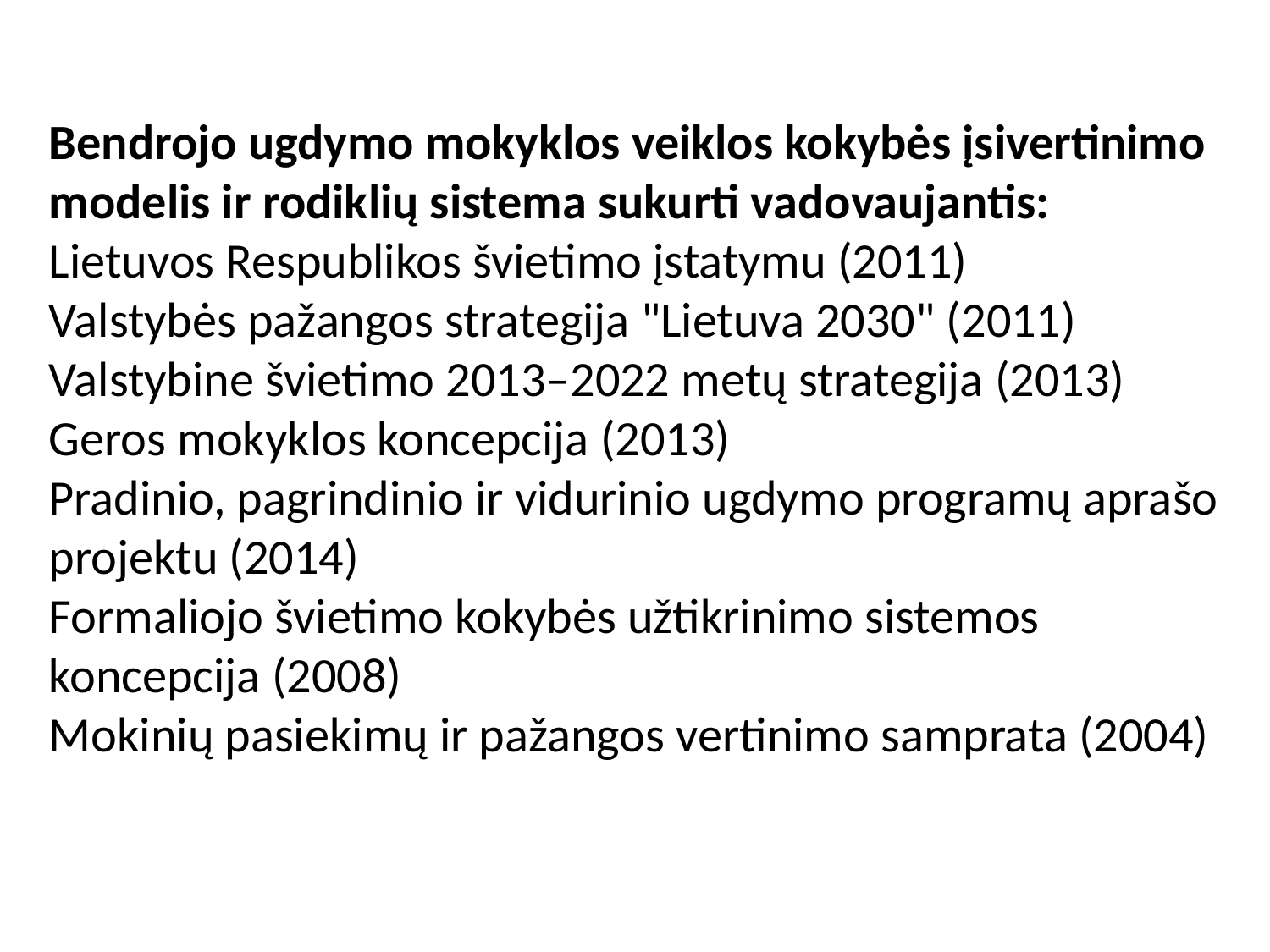

Bendrojo ugdymo mokyklos veiklos kokybės įsivertinimo modelis ir rodiklių sistema sukurti vadovaujantis:
Lietuvos Respublikos švietimo įstatymu (2011)
Valstybės pažangos strategija "Lietuva 2030" (2011)
Valstybine švietimo 2013–2022 metų strategija (2013)
Geros mokyklos koncepcija (2013)
Pradinio, pagrindinio ir vidurinio ugdymo programų aprašo projektu (2014)
Formaliojo švietimo kokybės užtikrinimo sistemos koncepcija (2008)
Mokinių pasiekimų ir pažangos vertinimo samprata (2004)